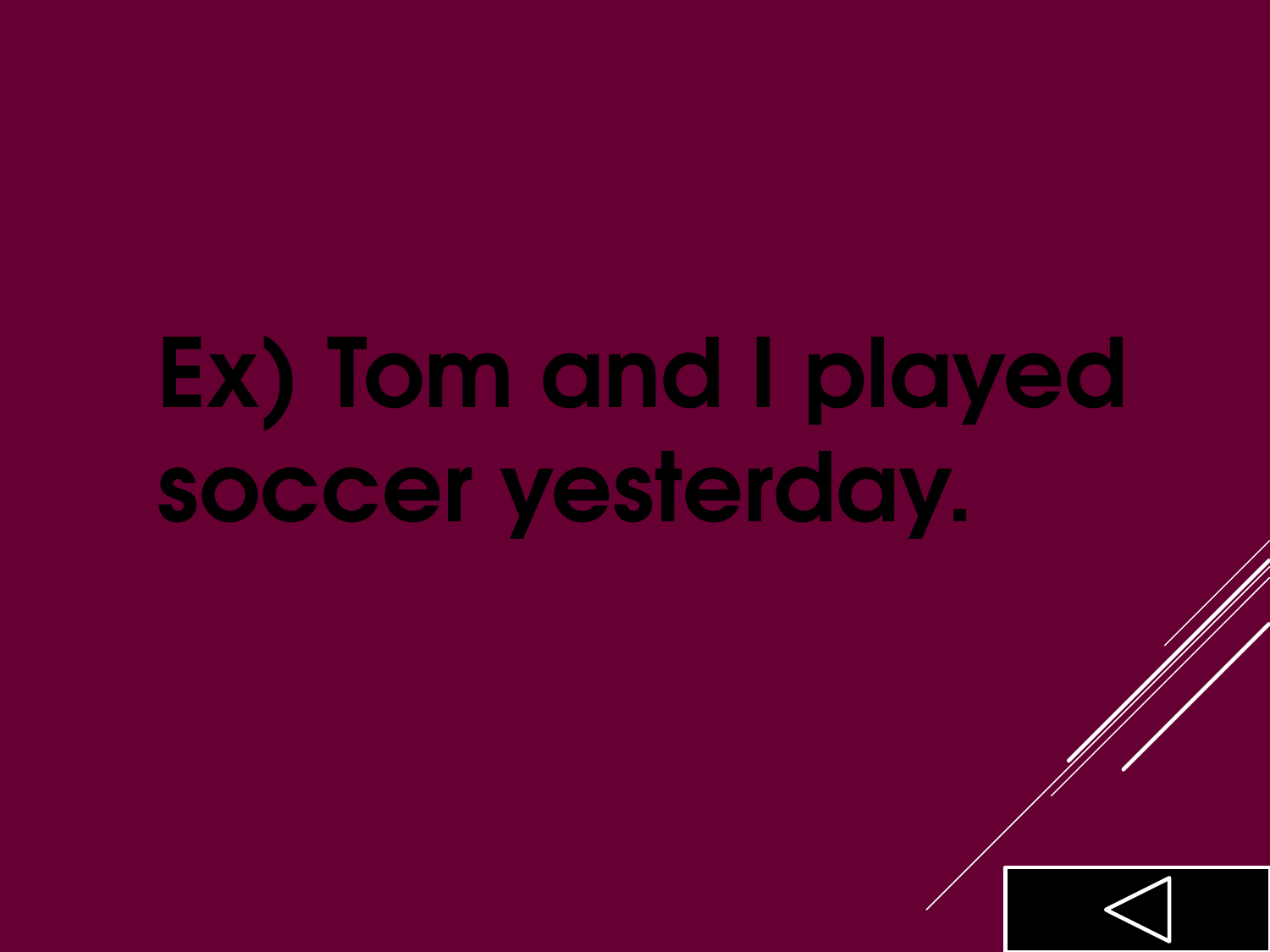

Ex) Tom and I played soccer yesterday.